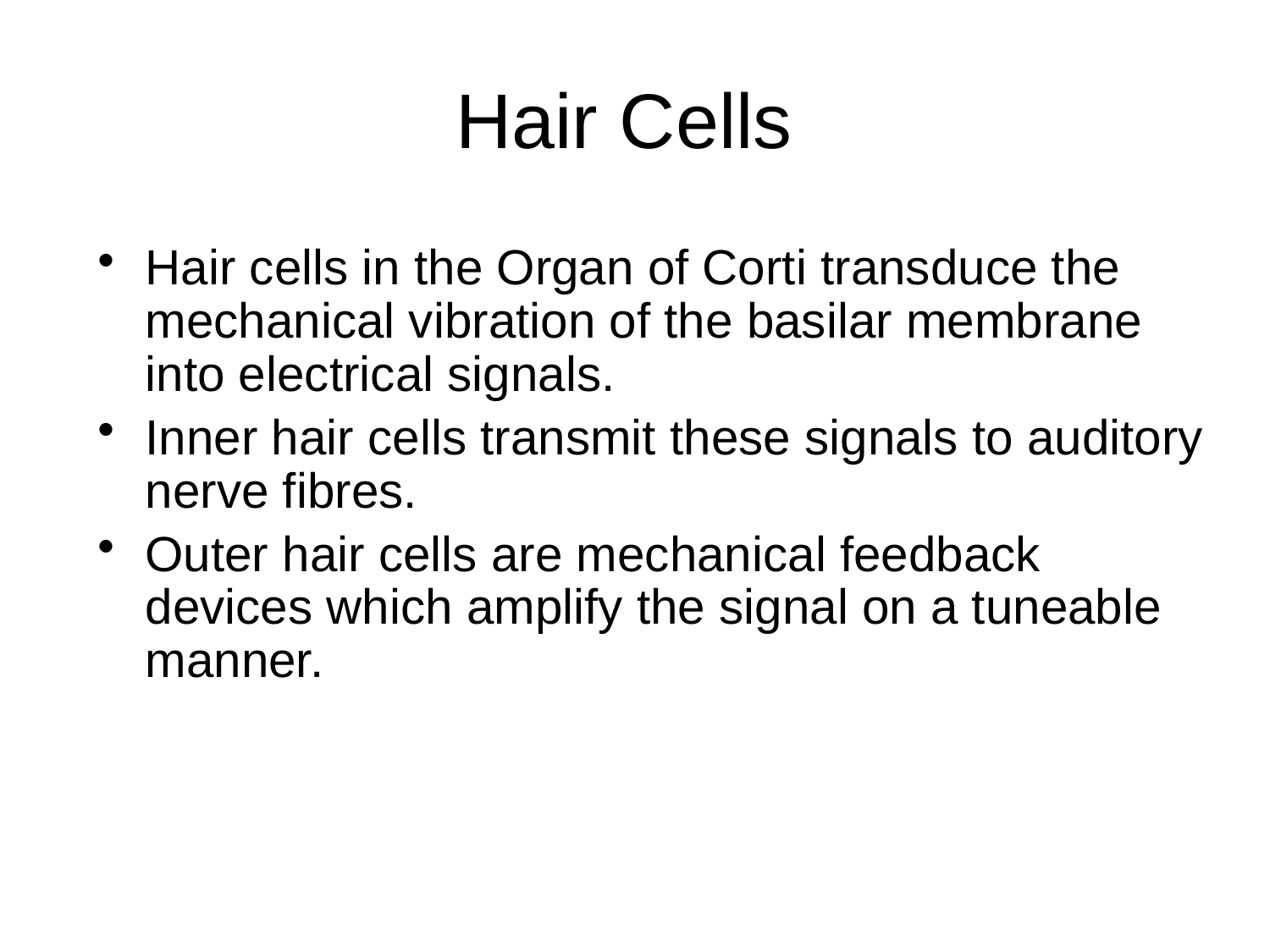

# Hair Cells
Hair cells in the Organ of Corti transduce the mechanical vibration of the basilar membrane into electrical signals.
Inner hair cells transmit these signals to auditory nerve fibres.
Outer hair cells are mechanical feedback devices which amplify the signal on a tuneable manner.